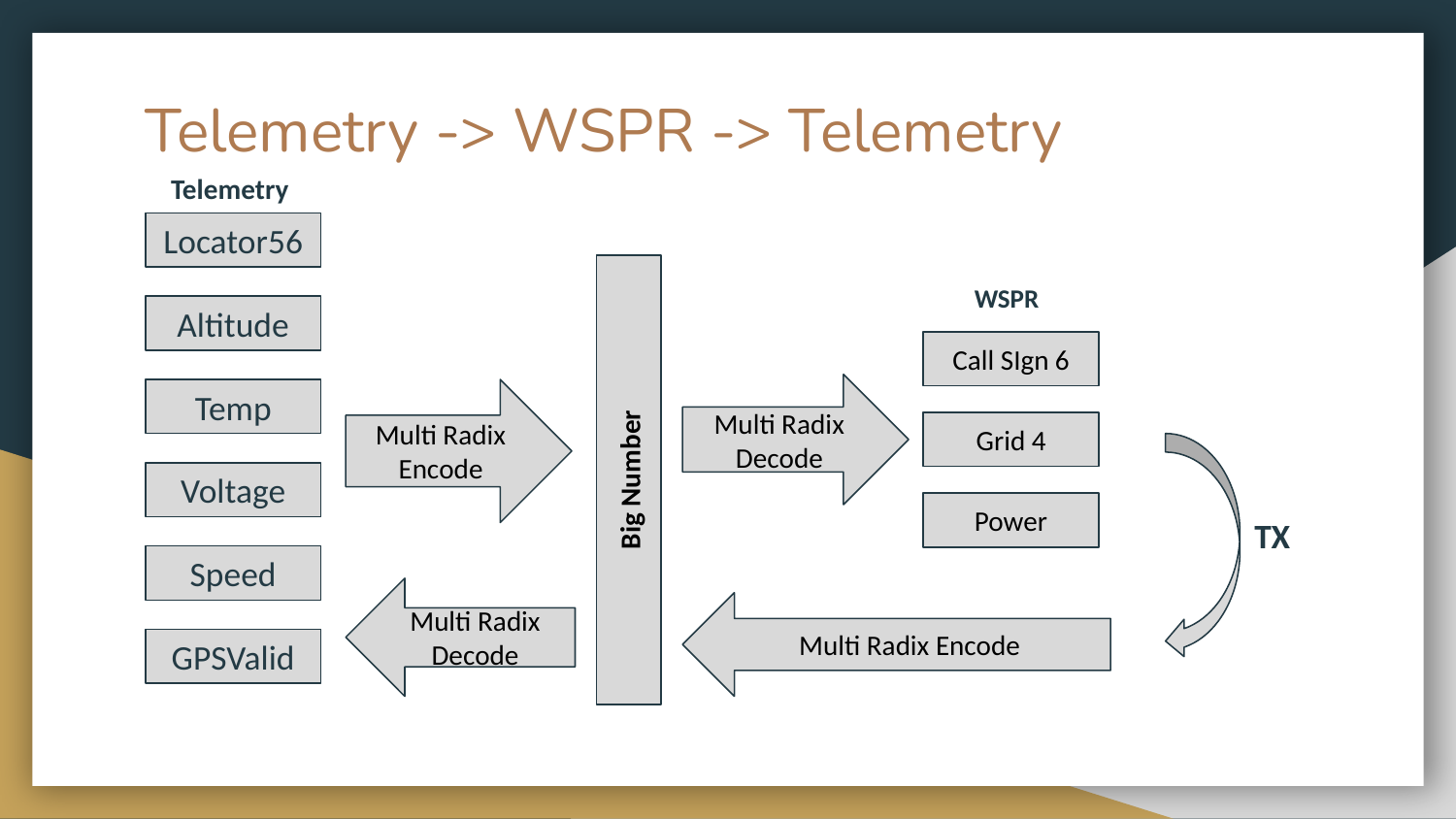

# Telemetry -> WSPR -> Telemetry
Telemetry
Locator56
WSPR
Altitude
Call SIgn 6
Multi Radix Decode
Temp
Multi Radix Encode
Grid 4

Big Number
Voltage
Power
TX
Speed
Multi Radix Decode
Multi Radix Encode
GPSValid